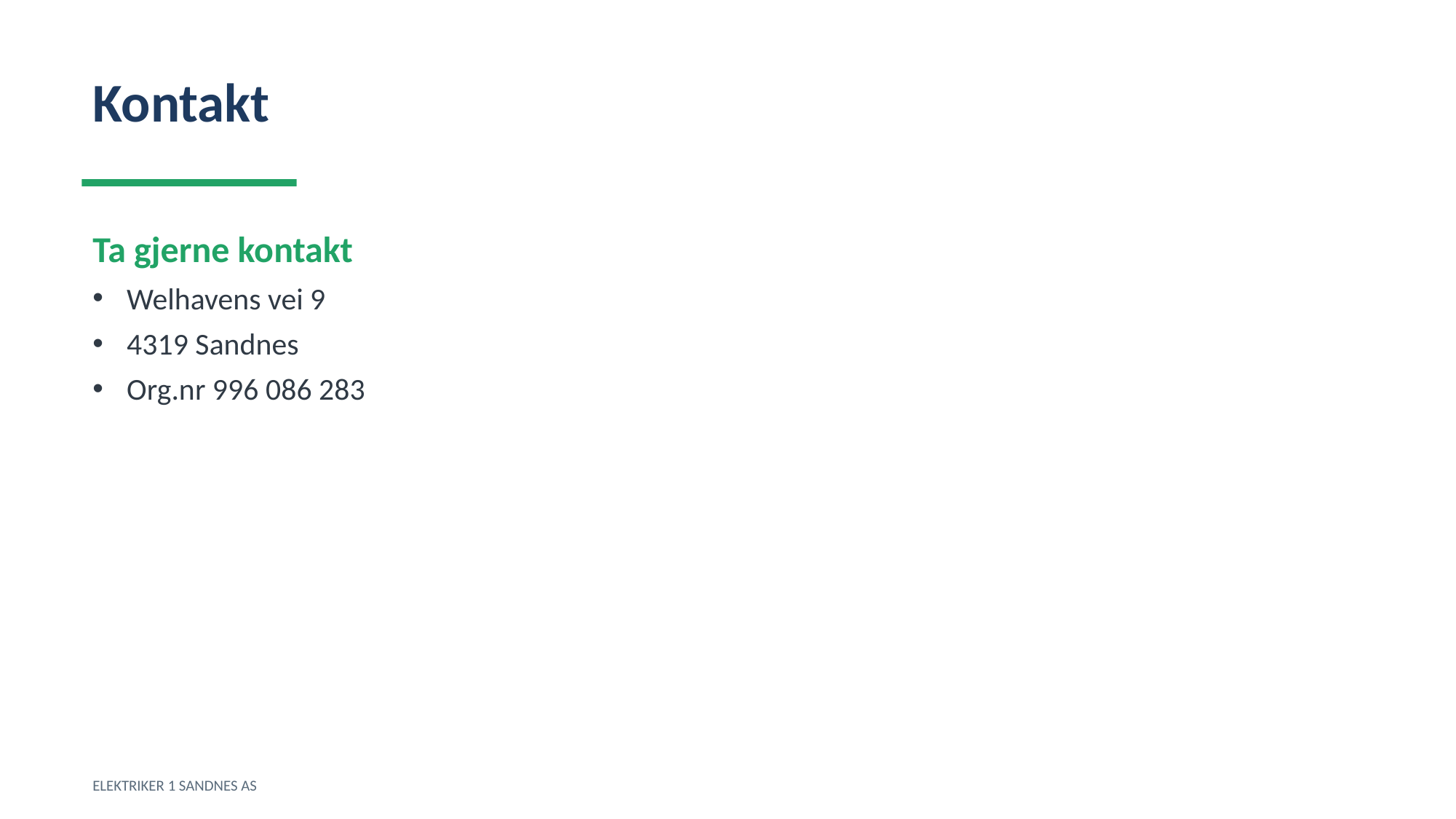

Kontakt

Ta gjerne kontakt
Welhavens vei 9
4319 Sandnes
Org.nr 996 086 283
ELEKTRIKER 1 SANDNES AS